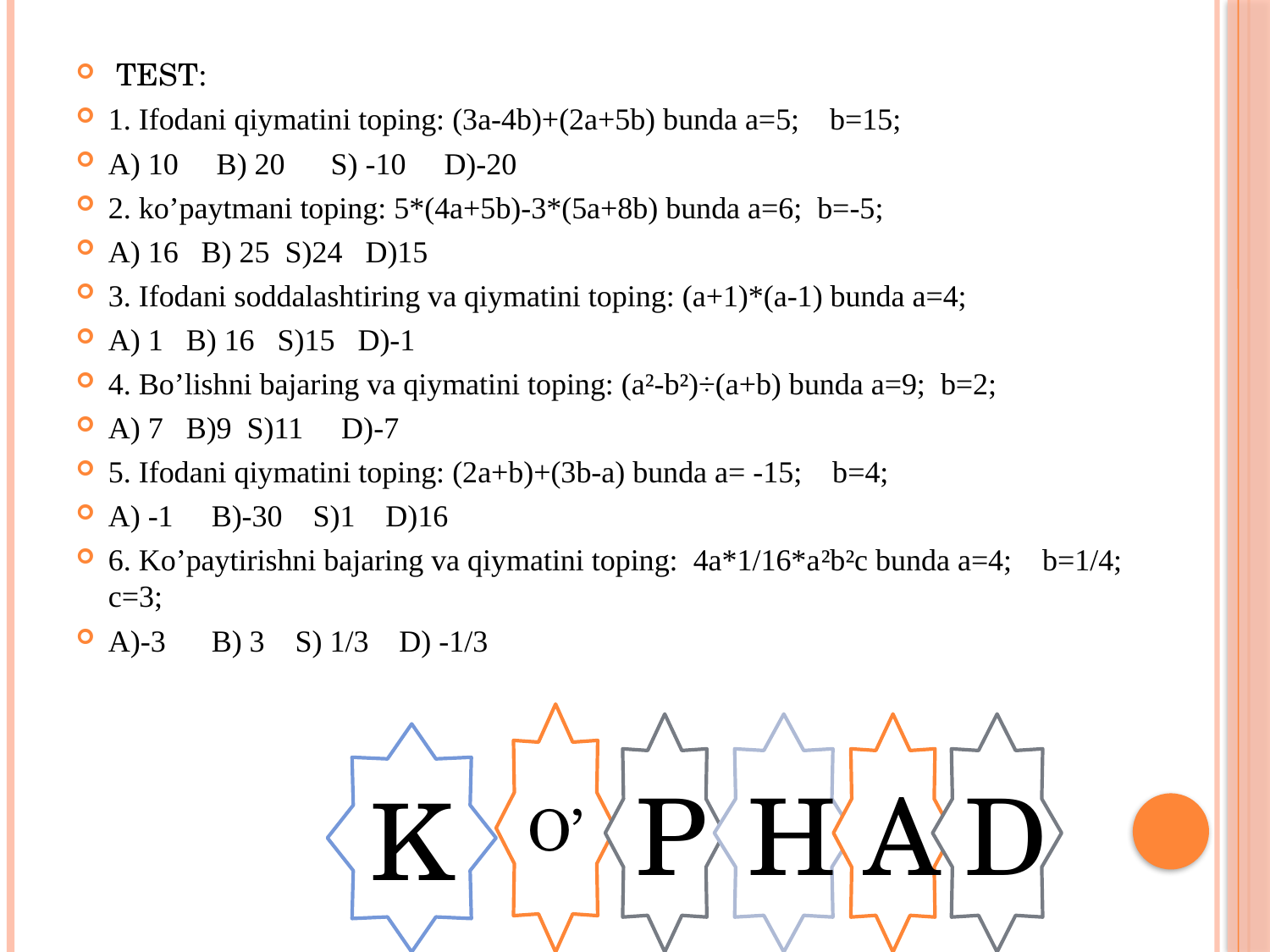

TEST:
1. Ifodani qiymatini toping: (3a-4b)+(2a+5b) bunda a=5;    b=15;
A) 10     B) 20      S) -10     D)-20
2. ko’paytmani toping: 5*(4a+5b)-3*(5a+8b) bunda a=6;  b=-5;
A) 16   B) 25  S)24   D)15
3. Ifodani soddalashtiring va qiymatini toping: (a+1)*(a-1) bunda a=4;
A) 1   B) 16   S)15   D)-1
4. Bo’lishni bajaring va qiymatini toping: (a²-b²)÷(a+b) bunda a=9;  b=2;
A) 7   B)9  S)11     D)-7
5. Ifodani qiymatini toping: (2a+b)+(3b-a) bunda a= -15;    b=4;
A) -1     B)-30    S)1    D)16
6. Ko’paytirishni bajaring va qiymatini toping:  4a*1/16*a²b²c bunda a=4;    b=1/4;    c=3;
A)-3      B) 3    S) 1/3    D) -1/3
O’
P
H
A
D
K